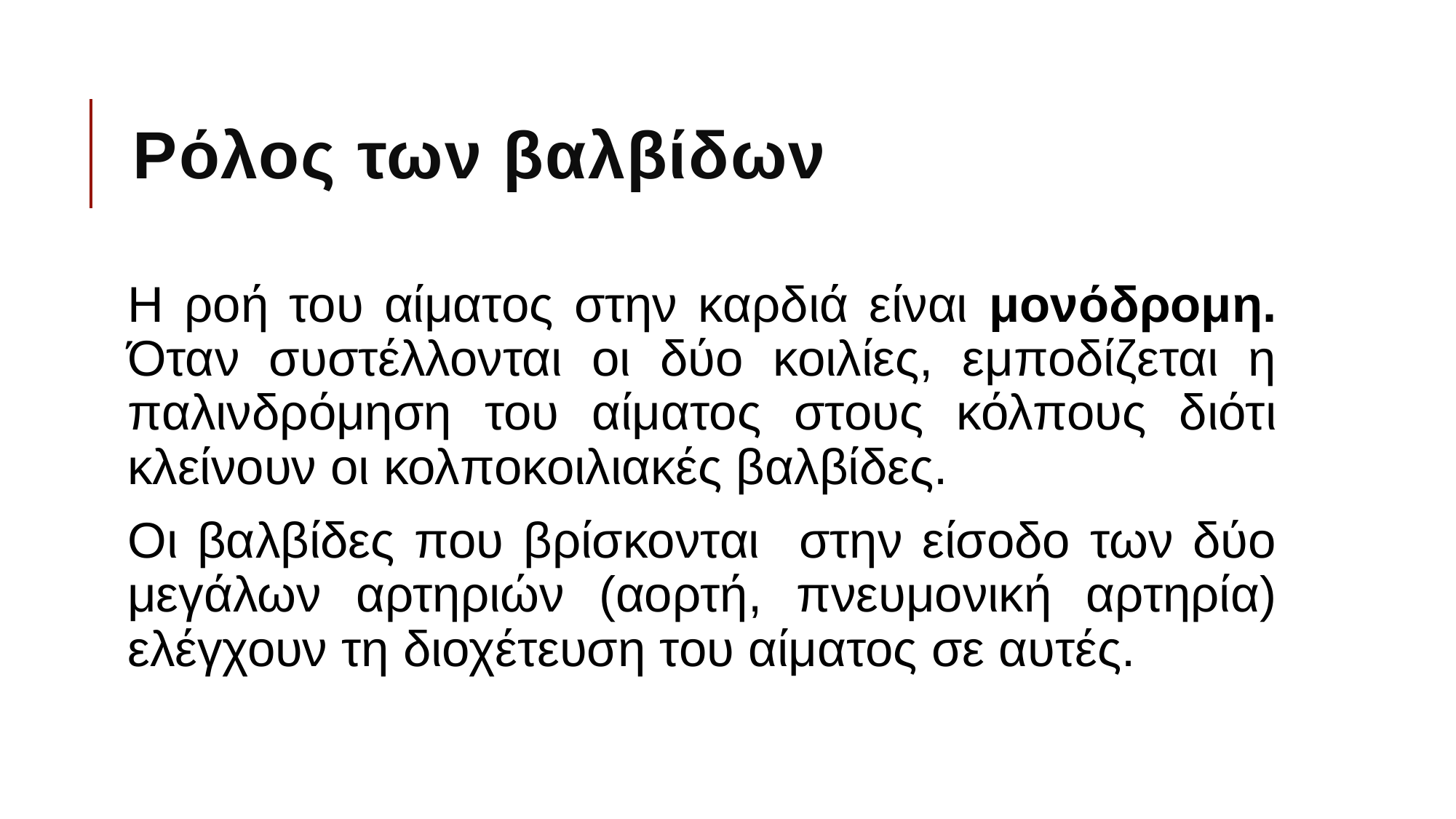

# Ρόλος των βαλβίδων
Η ροή του αίματος στην καρδιά είναι μονόδρομη. Όταν συστέλλονται οι δύο κοιλίες, εμποδίζεται η παλινδρόμηση του αίματος στους κόλπους διότι κλείνουν οι κολποκοιλιακές βαλβίδες.
Οι βαλβίδες που βρίσκονται  στην είσοδο των δύο μεγάλων αρτηριών (αορτή, πνευμονική αρτηρία) ελέγχουν τη διοχέτευση του αίματος σε αυτές.